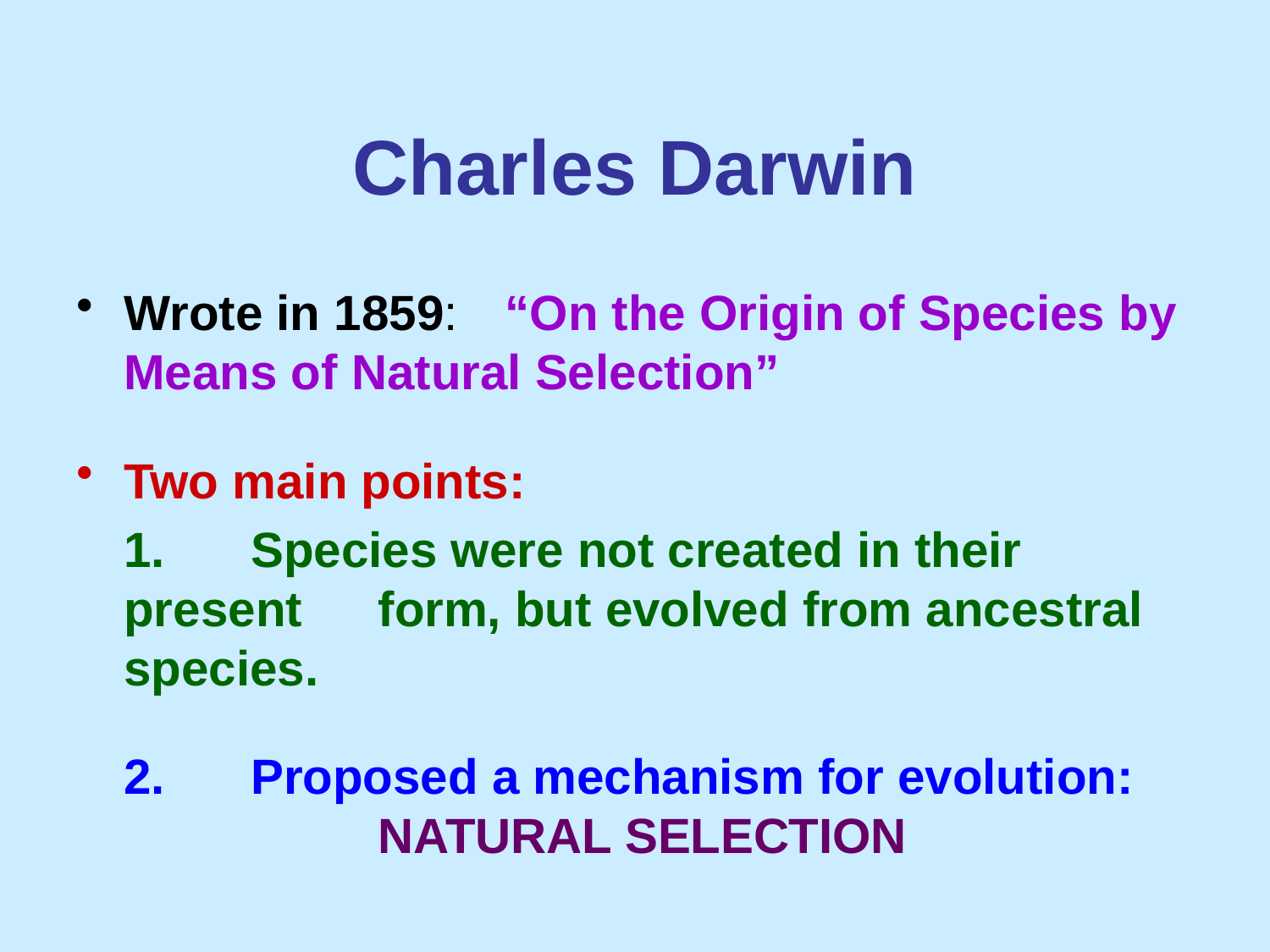

# Charles Darwin
Wrote in 1859:	“On the Origin of Species by Means of Natural Selection”

Two main points:
	1.	Species were not created in their present 	form, but evolved from ancestral species.

	2.	Proposed a mechanism for evolution:  		NATURAL SELECTION